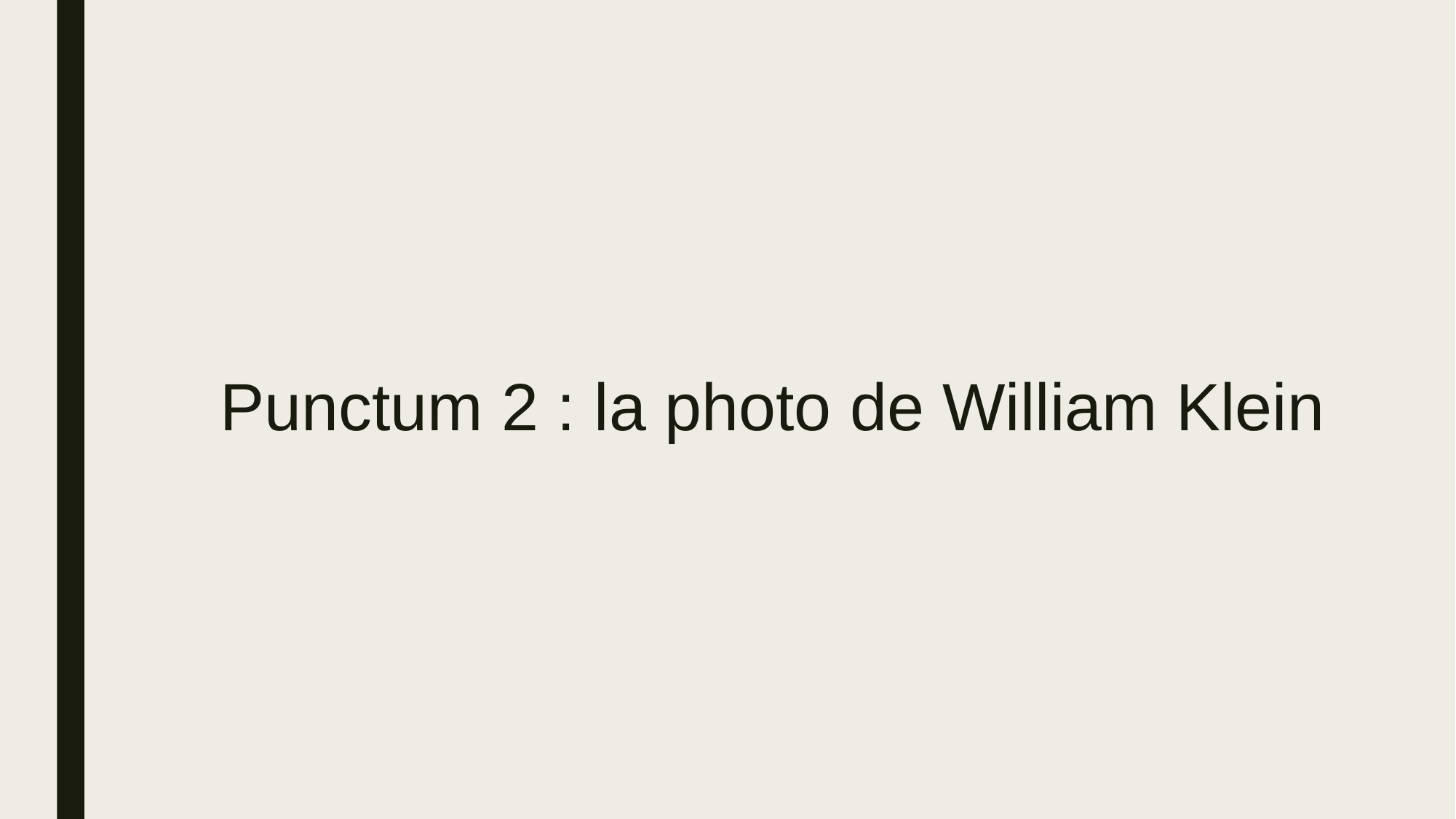

# Punctum 2 : la photo de William Klein